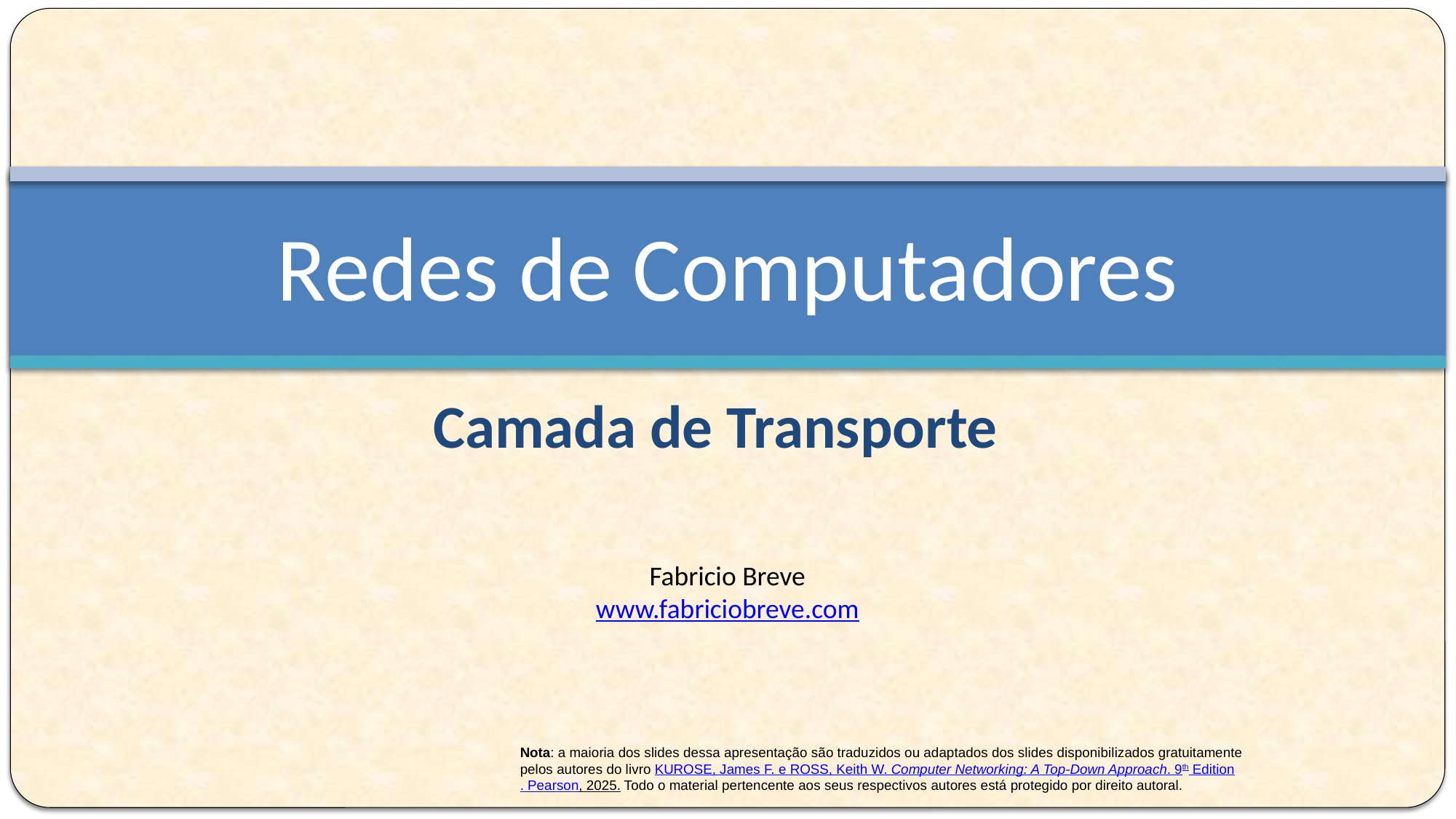

# Redes de Computadores
Camada de Transporte
Fabricio Breve
www.fabriciobreve.com
Nota: a maioria dos slides dessa apresentação são traduzidos ou adaptados dos slides disponibilizados gratuitamente pelos autores do livro KUROSE, James F. e ROSS, Keith W. Computer Networking: A Top-Down Approach. 9th Edition. Pearson, 2025. Todo o material pertencente aos seus respectivos autores está protegido por direito autoral.